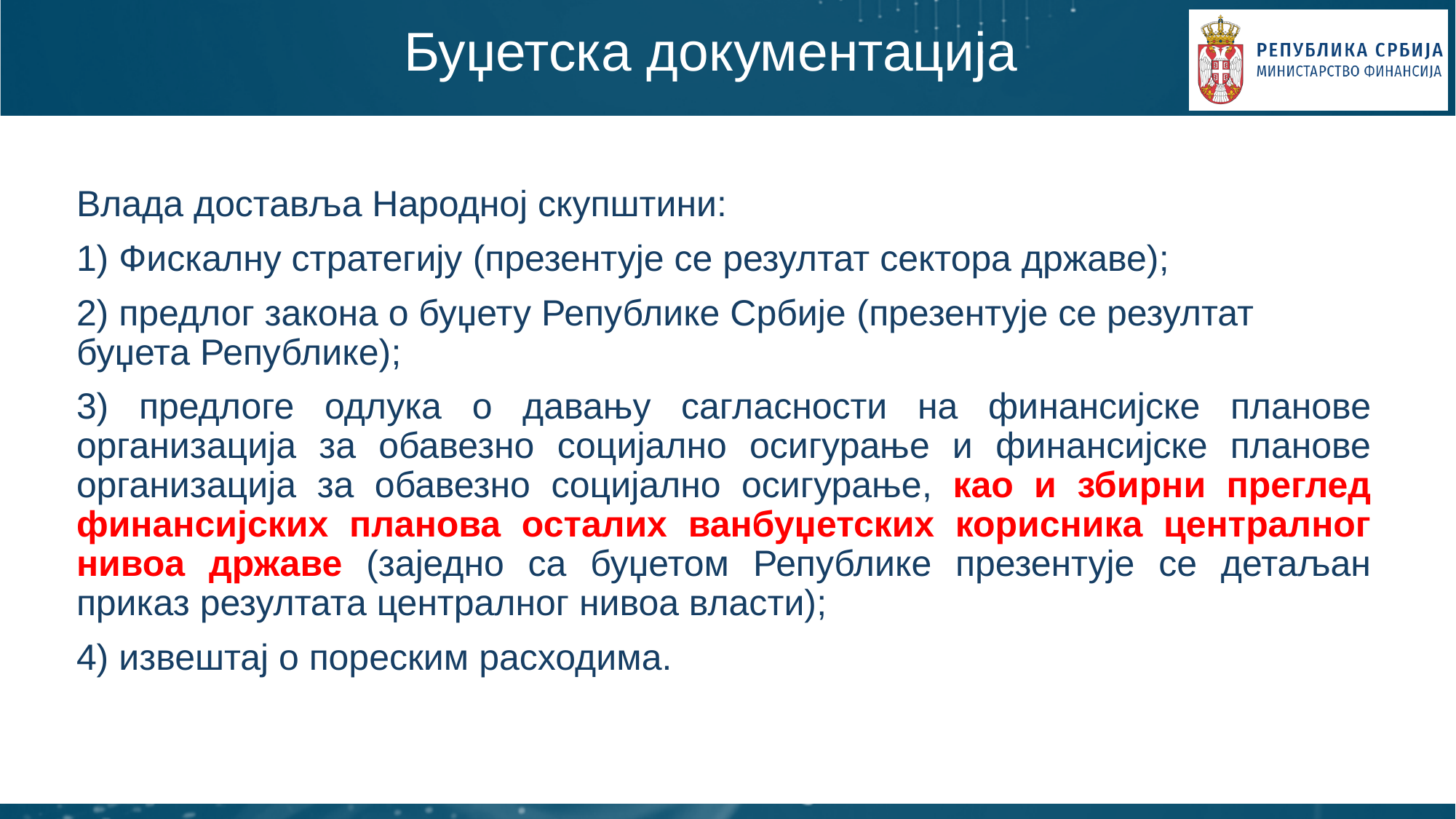

# Буџетска документација

Влада доставља Народној скупштини:
1) Фискалну стратегију (презентује се резултат сектора државе);
2) предлог закона о буџету Републике Србије (презентује се резултат буџета Републике);
3) предлоге одлука о давању сагласности на финансијске планове организација за обавезно социјално осигурање и финансијске планове организација за обавезно социјално осигурање, као и збирни преглед финансијских планова осталих ванбуџетских корисника централног нивоа државе (заједно са буџетом Републике презентује се детаљан приказ резултата централног нивоа власти);
4) извештај о пореским расходима.